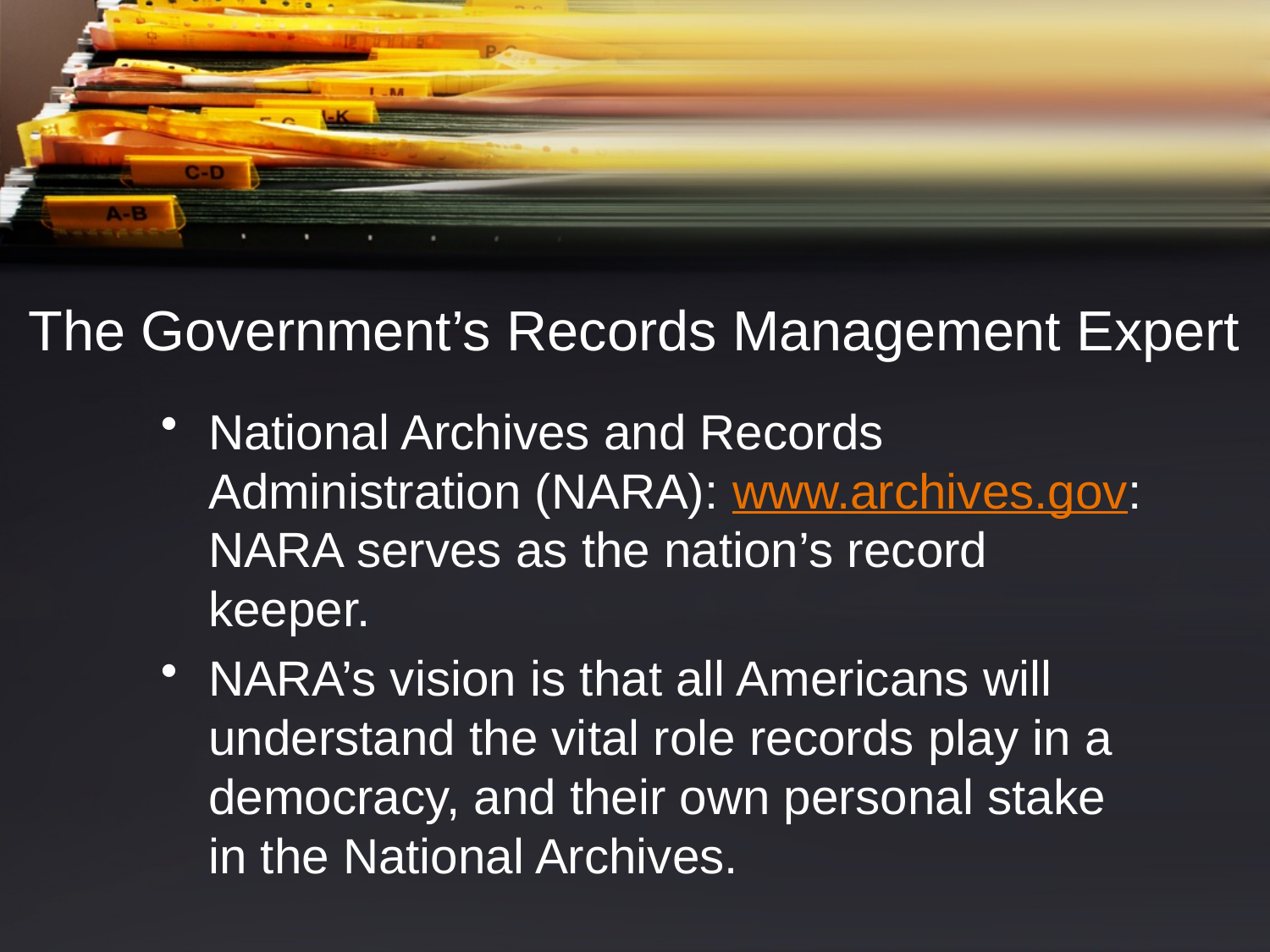

# The Government’s Records Management Expert
National Archives and Records Administration (NARA): www.archives.gov: NARA serves as the nation’s record keeper.
NARA’s vision is that all Americans will understand the vital role records play in a democracy, and their own personal stake in the National Archives.